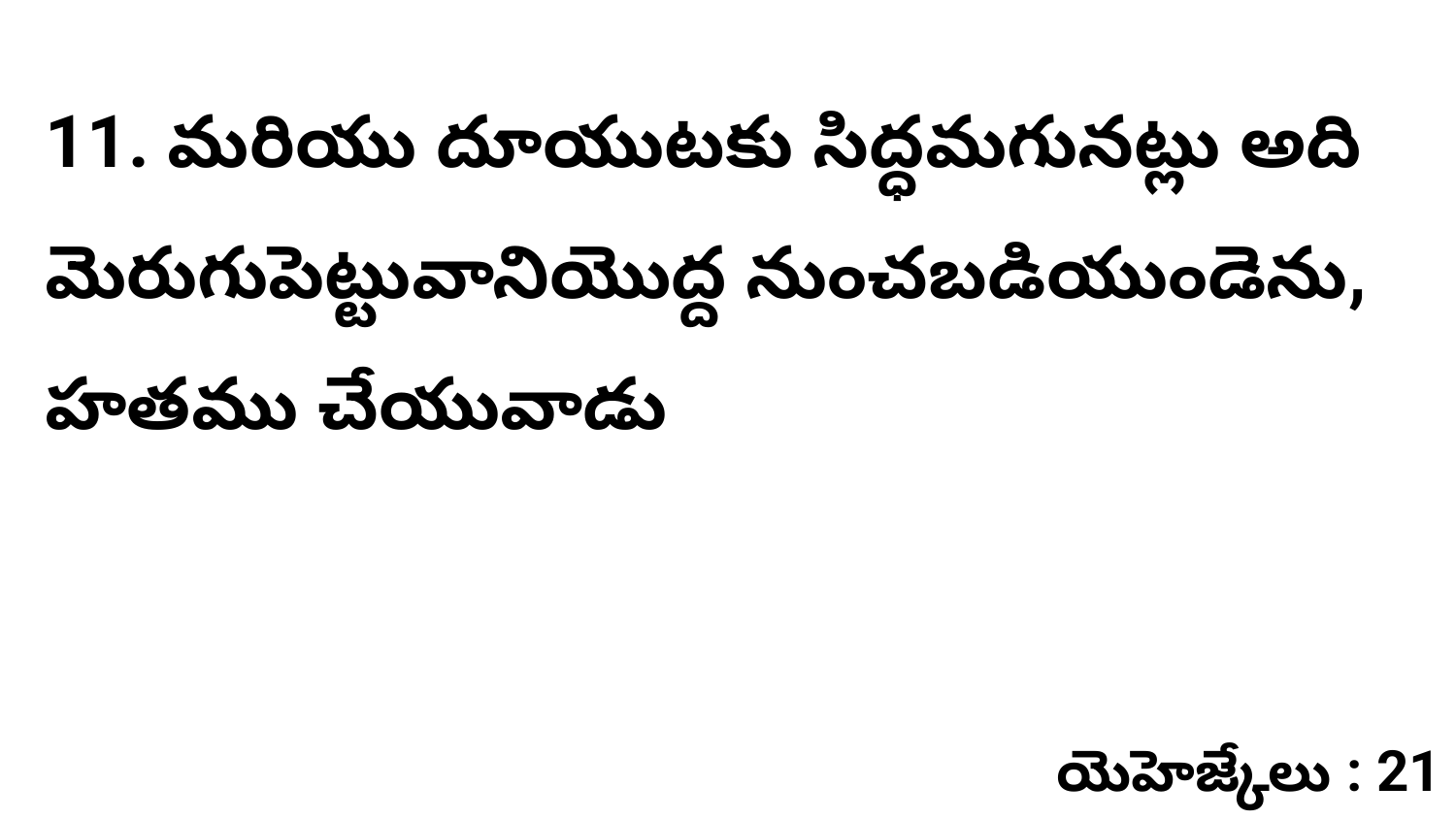

11. మరియు దూయుటకు సిద్ధమగునట్లు అది మెరుగుపెట్టువానియొద్ద నుంచబడియుండెను, హతము చేయువాడు
యెహెజ్కేలు : 21